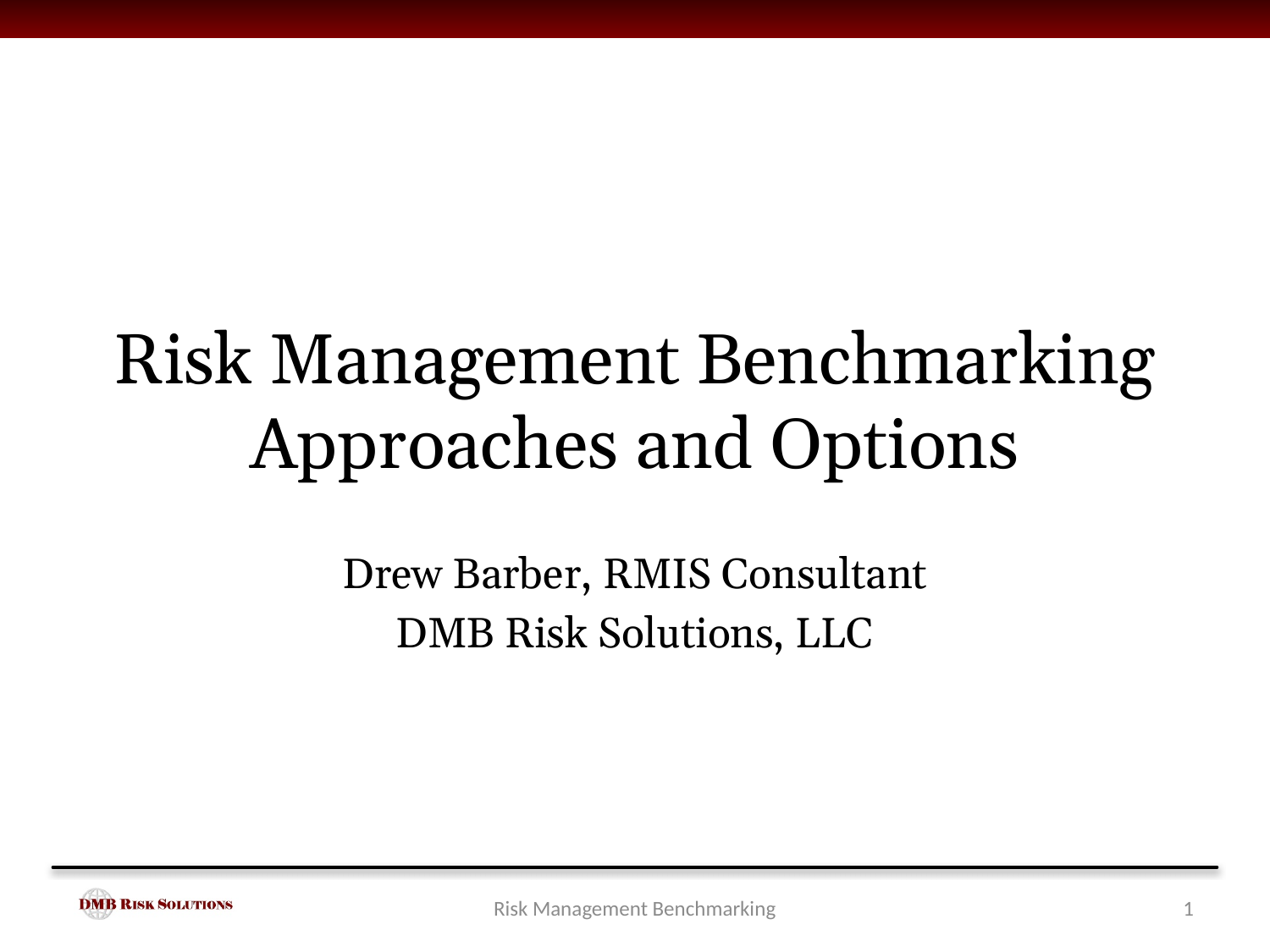

# Risk Management Benchmarking Approaches and Options
Drew Barber, RMIS Consultant
DMB Risk Solutions, LLC
Risk Management Benchmarking
1